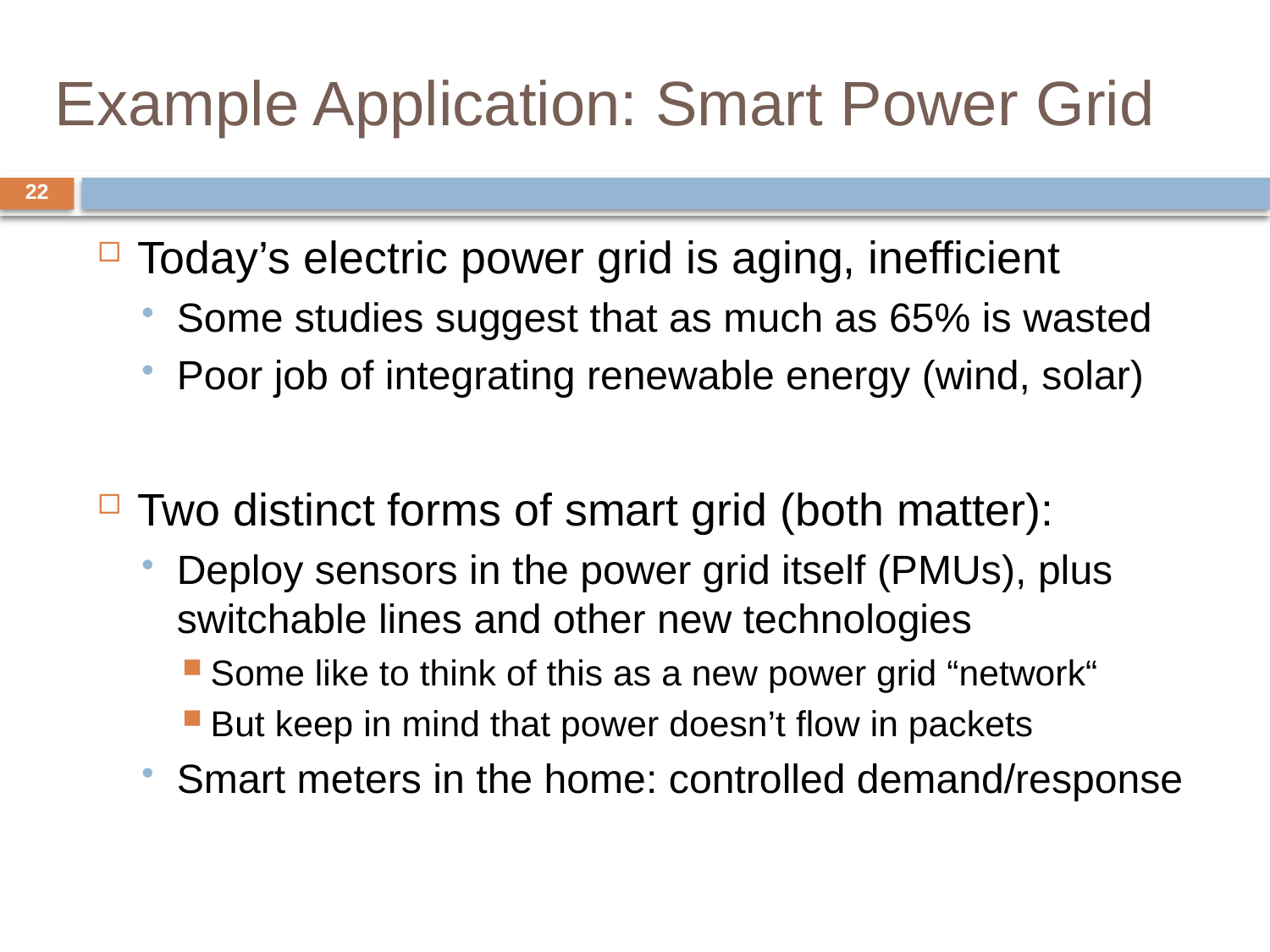

# Example Application: Smart Power Grid
22
Today’s electric power grid is aging, inefficient
Some studies suggest that as much as 65% is wasted
Poor job of integrating renewable energy (wind, solar)

Two distinct forms of smart grid (both matter):
Deploy sensors in the power grid itself (PMUs), plus switchable lines and other new technologies
Some like to think of this as a new power grid “network“
But keep in mind that power doesn’t flow in packets
Smart meters in the home: controlled demand/response